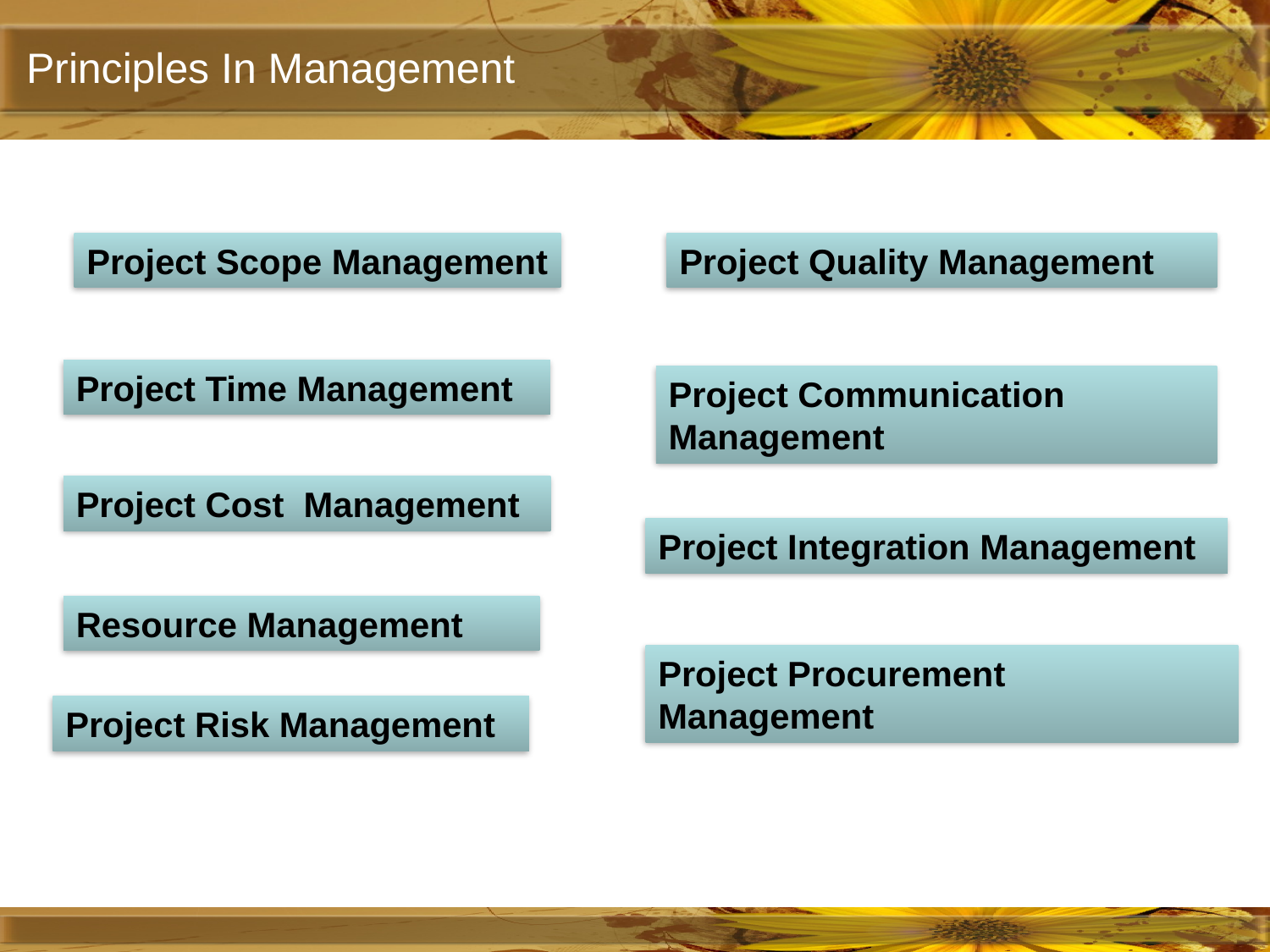

# Principles In Management

Project Scope Management
Project Quality Management
Project Time Management
Project Communication Management
Project Cost  Management
Project Integration Management
Resource Management
Project Procurement Management
Project Risk Management